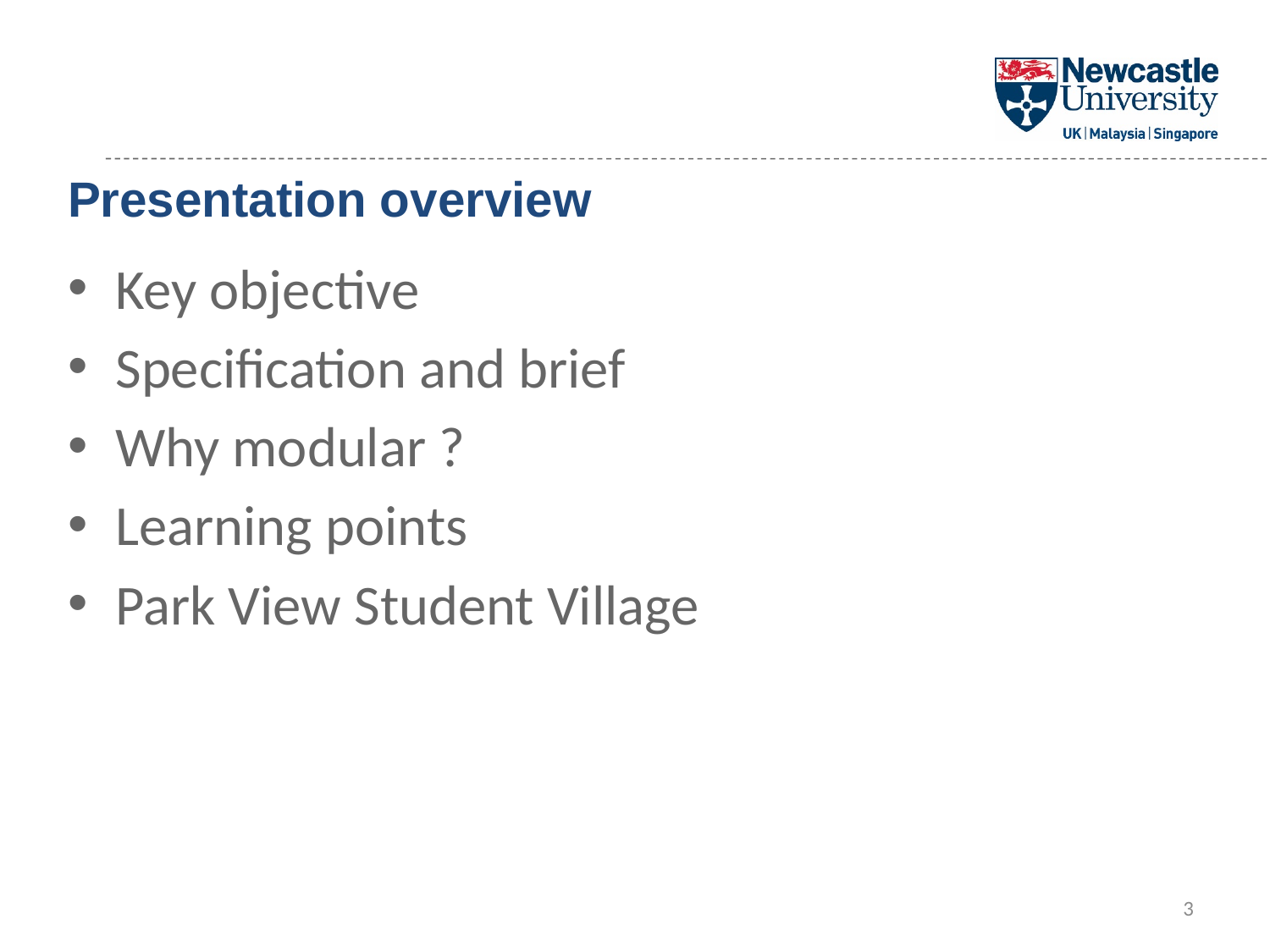

# Presentation overview
Key objective
Specification and brief
Why modular ?
Learning points
Park View Student Village
3